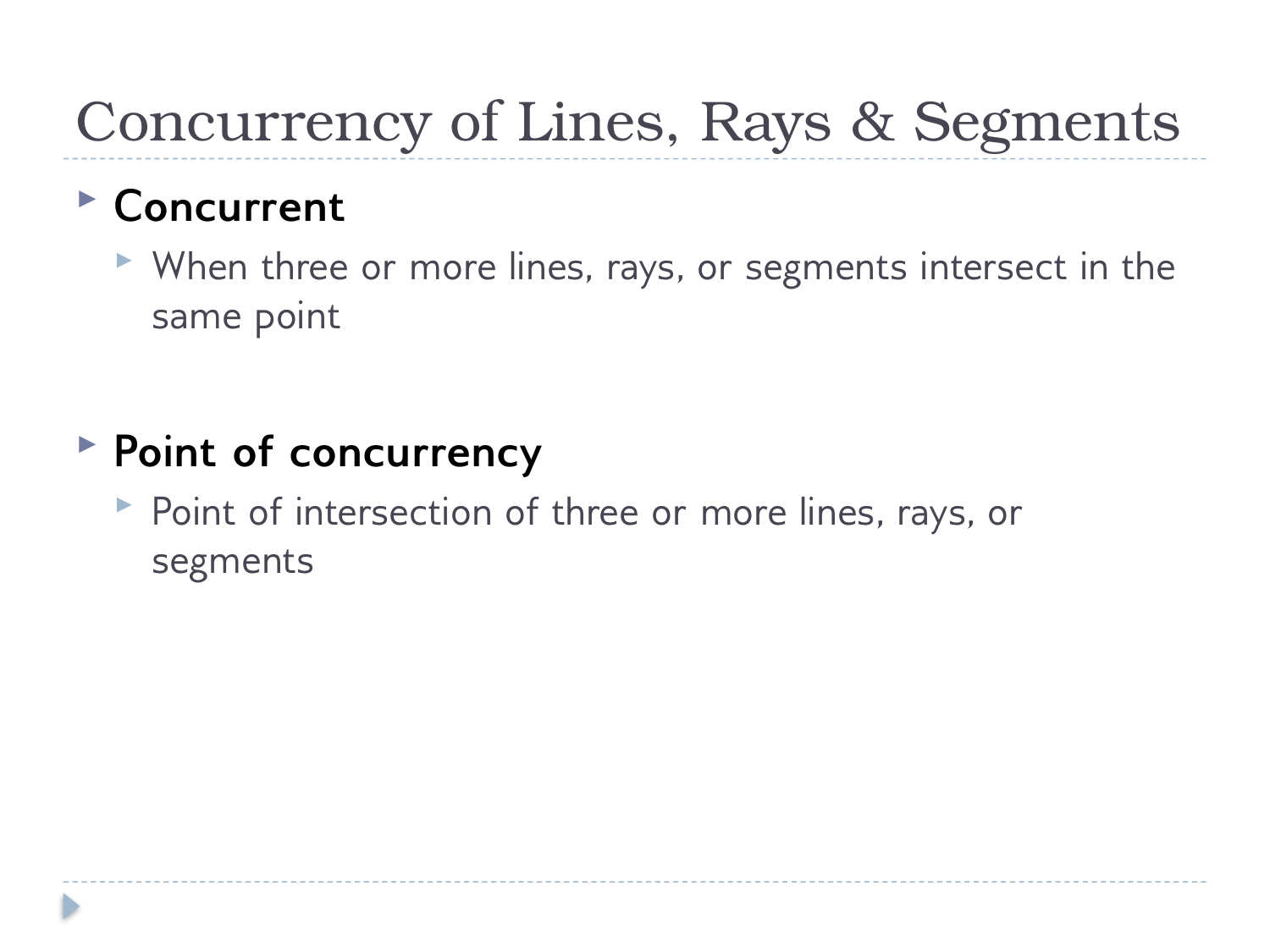

# Concurrency of Lines, Rays & Segments
Concurrent
When three or more lines, rays, or segments intersect in the same point

Point of concurrency
Point of intersection of three or more lines, rays, or segments